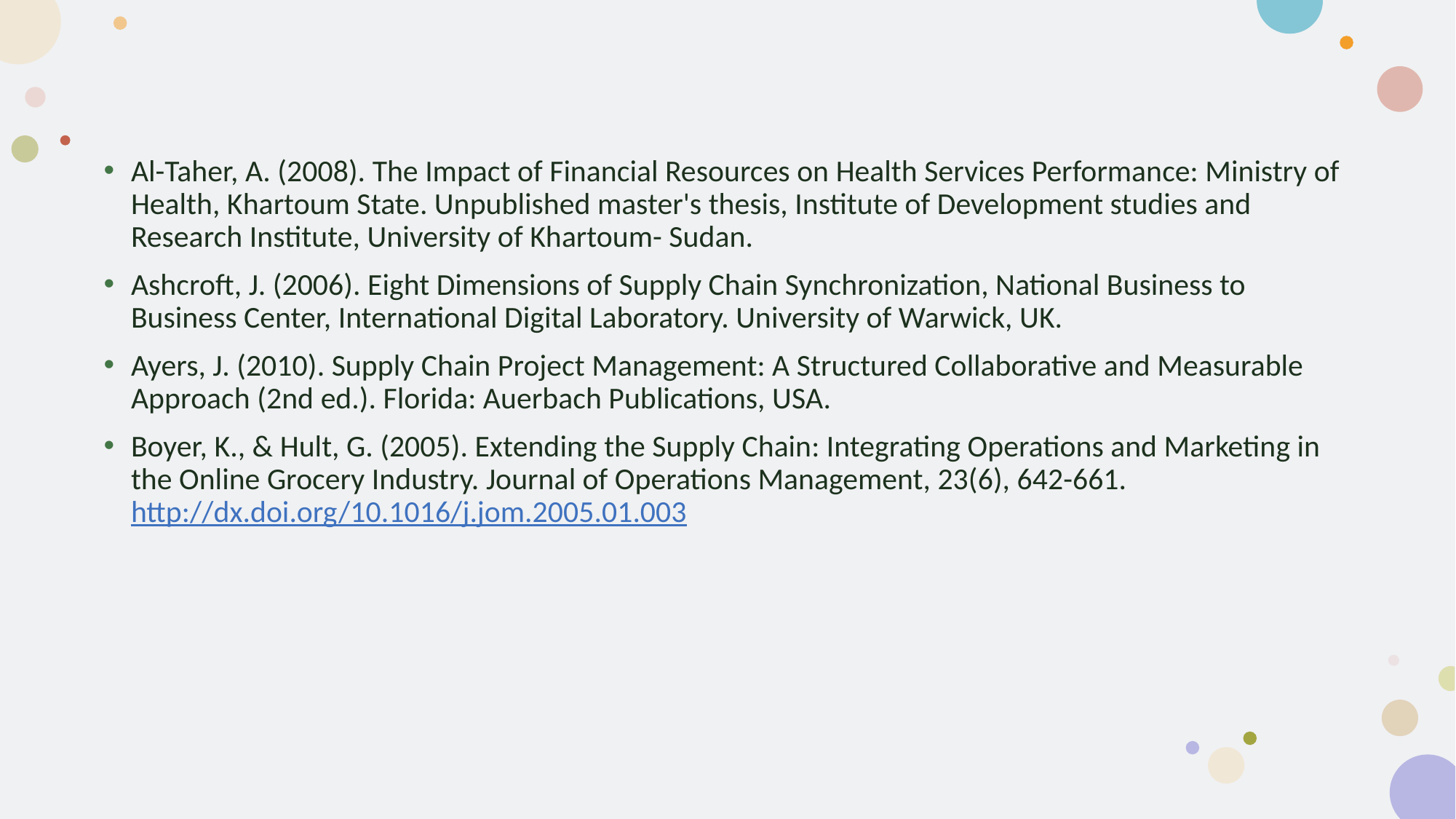

Al-Taher, A. (2008). The Impact of Financial Resources on Health Services Performance: Ministry of Health, Khartoum State. Unpublished master's thesis, Institute of Development studies and Research Institute, University of Khartoum- Sudan.
Ashcroft, J. (2006). Eight Dimensions of Supply Chain Synchronization, National Business to Business Center, International Digital Laboratory. University of Warwick, UK.
Ayers, J. (2010). Supply Chain Project Management: A Structured Collaborative and Measurable Approach (2nd ed.). Florida: Auerbach Publications, USA.
Boyer, K., & Hult, G. (2005). Extending the Supply Chain: Integrating Operations and Marketing in the Online Grocery Industry. Journal of Operations Management, 23(6), 642-661. http://dx.doi.org/10.1016/j.jom.2005.01.003